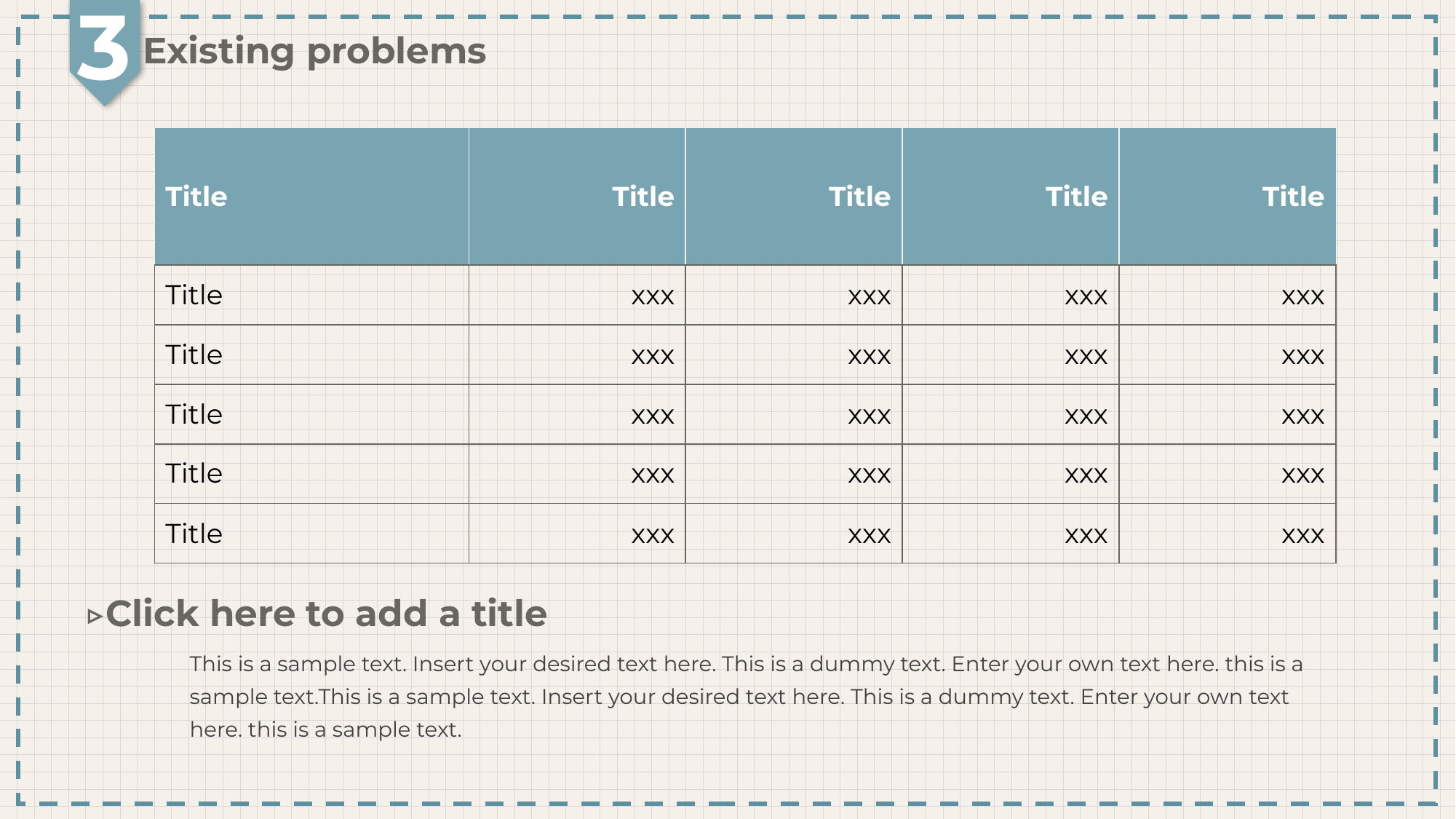

3

Existing problems
| Title | Title | Title | Title | Title |
| --- | --- | --- | --- | --- |
| Title | xxx | xxx | xxx | xxx |
| Title | xxx | xxx | xxx | xxx |
| Title | xxx | xxx | xxx | xxx |
| Title | xxx | xxx | xxx | xxx |
| Title | xxx | xxx | xxx | xxx |
▷Click here to add a title
This is a sample text. Insert your desired text here. This is a dummy text. Enter your own text here. this is a sample text.This is a sample text. Insert your desired text here. This is a dummy text. Enter your own text here. this is a sample text.